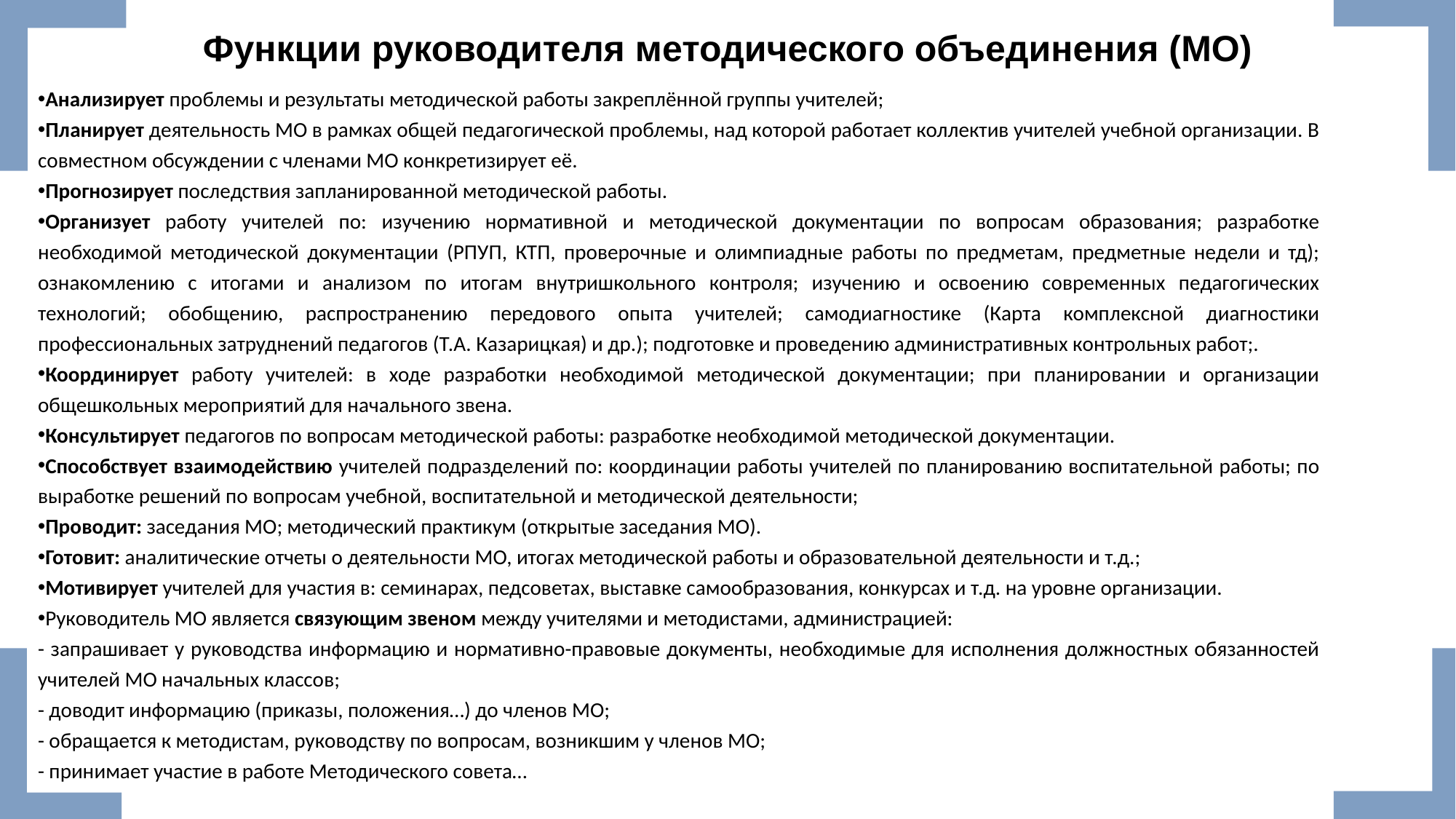

# Функции руководителя методического объединения (МО)
Анализирует проблемы и результаты методической работы закреплённой группы учителей;
Планирует деятельность МО в рамках общей педагогической проблемы, над которой работает коллектив учителей учебной организации. В совместном обсуждении с членами МО конкретизирует её.
Прогнозирует последствия запланированной методической работы.
Организует работу учителей по: изучению нормативной и методической документации по вопросам образования; разработке необходимой методической документации (РПУП, КТП, проверочные и олимпиадные работы по предметам, предметные недели и тд); ознакомлению с итогами и анализом по итогам внутришкольного контроля; изучению и освоению современных педагогических технологий; обобщению, распространению передового опыта учителей; самодиагностике (Карта комплексной диагностики профессиональных затруднений педагогов (Т.А. Казарицкая) и др.); подготовке и проведению административных контрольных работ;.
Координирует работу учителей: в ходе разработки необходимой методической документации; при планировании и организации общешкольных мероприятий для начального звена.
Консультирует педагогов по вопросам методической работы: разработке необходимой методической документации.
Способствует взаимодействию учителей подразделений по: координации работы учителей по планированию воспитательной работы; по выработке решений по вопросам учебной, воспитательной и методической деятельности;
Проводит: заседания МО; методический практикум (открытые заседания МО).
Готовит: аналитические отчеты о деятельности МО, итогах методической работы и образовательной деятельности и т.д.;
Мотивирует учителей для участия в: семинарах, педсоветах, выставке самообразования, конкурсах и т.д. на уровне организации.
Руководитель МО является связующим звеном между учителями и методистами, администрацией:
- запрашивает у руководства информацию и нормативно-правовые документы, необходимые для исполнения должностных обязанностей учителей МО начальных классов;
- доводит информацию (приказы, положения…) до членов МО;
- обращается к методистам, руководству по вопросам, возникшим у членов МО;
- принимает участие в работе Методического совета…